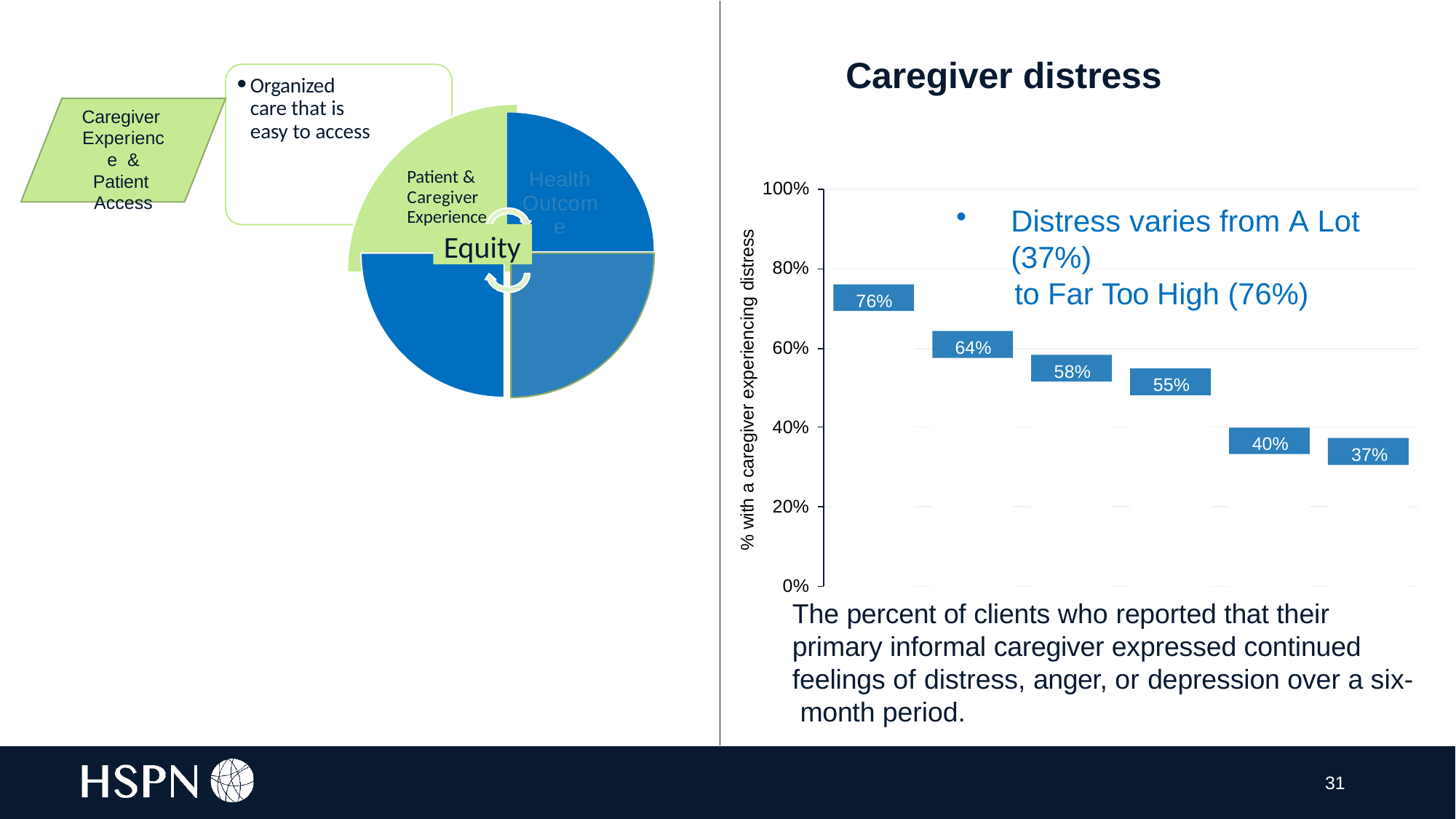

# Caregiver distress

Organized  care that is  easy to access

Caregiver  Experience  & Patient  Access

Health  Outcom
Patient &
100%
Caregiver

Distress varies from A Lot (37%)
to Far Too High (76%)
Experience

e
Equity
% with a caregiver experiencing distress

80%

76%
64%
60%

58%
55%
40%

40%
37%
20%

0%

The percent of clients who reported that their  primary informal caregiver expressed continued  feelings of distress, anger, or depression over a six-  month period.

31